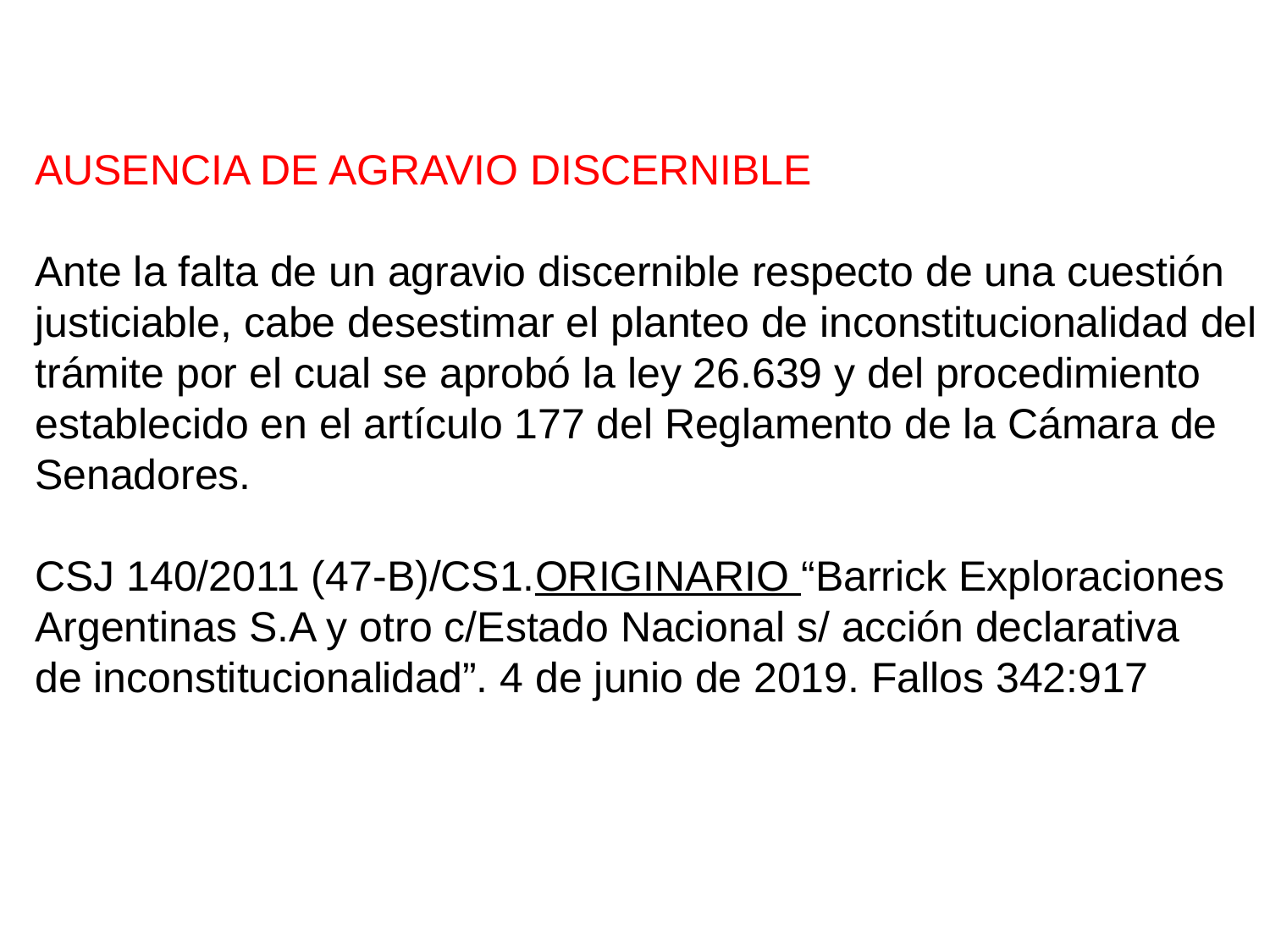

AUSENCIA DE AGRAVIO DISCERNIBLE

Ante la falta de un agravio discernible respecto de una cuestión
justiciable, cabe desestimar el planteo de inconstitucionalidad del
trámite por el cual se aprobó la ley 26.639 y del procedimiento
establecido en el artículo 177 del Reglamento de la Cámara de
Senadores.

CSJ 140/2011 (47-B)/CS1.ORIGINARIO “Barrick Exploraciones
Argentinas S.A y otro c/Estado Nacional s/ acción declarativa
de inconstitucionalidad”. 4 de junio de 2019. Fallos 342:917